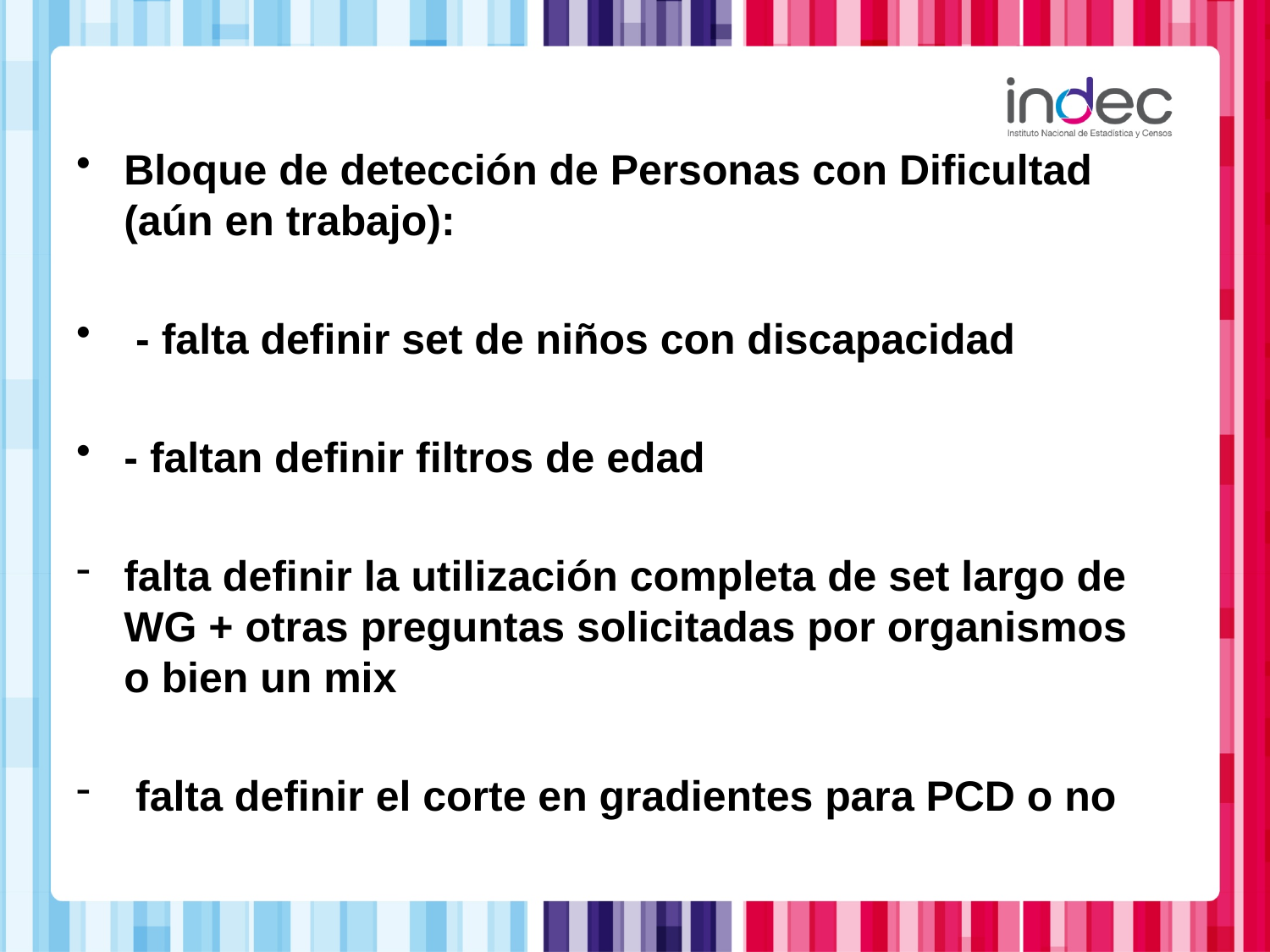

Bloque de detección de Personas con Dificultad (aún en trabajo):

 - falta definir set de niños con discapacidad

- faltan definir filtros de edad

falta definir la utilización completa de set largo de WG + otras preguntas solicitadas por organismos o bien un mix

 falta definir el corte en gradientes para PCD o no